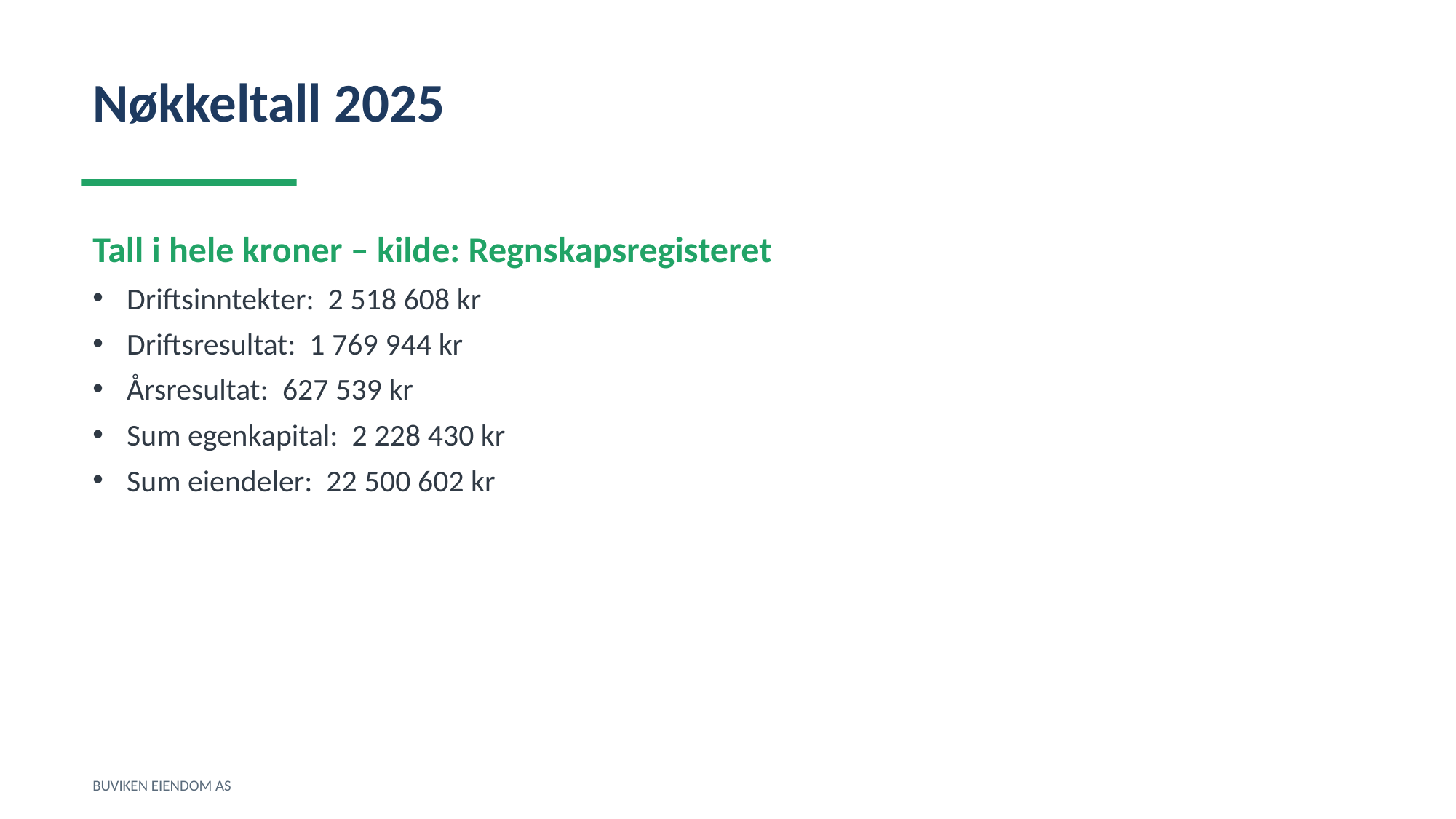

Nøkkeltall 2025

Tall i hele kroner – kilde: Regnskapsregisteret
Driftsinntekter:  2 518 608 kr
Driftsresultat:  1 769 944 kr
Årsresultat:  627 539 kr
Sum egenkapital:  2 228 430 kr
Sum eiendeler:  22 500 602 kr
BUVIKEN EIENDOM AS